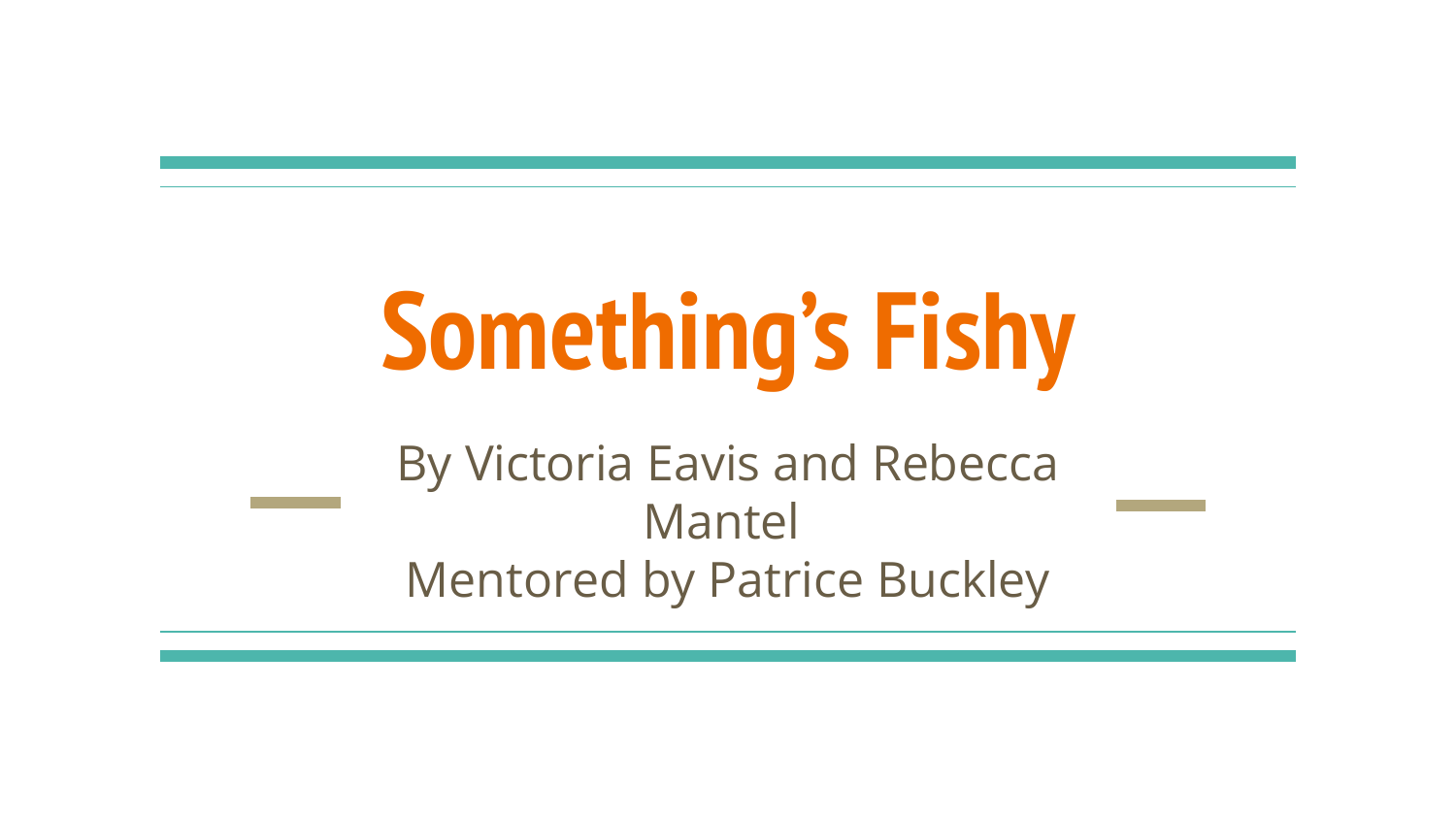

# Something’s Fishy
By Victoria Eavis and Rebecca Mantel
Mentored by Patrice Buckley